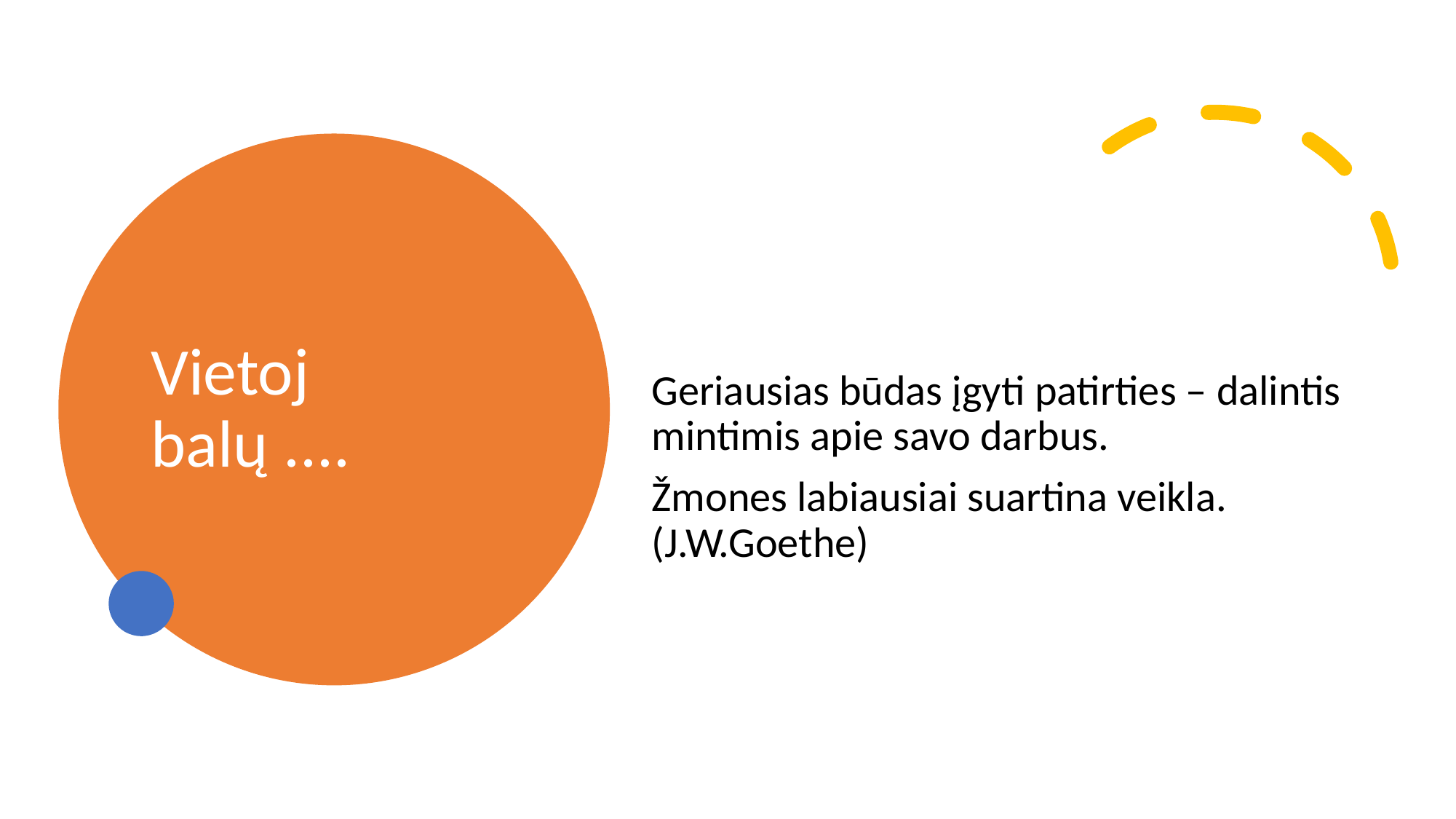

# Vietoj balų ....

Geriausias būdas įgyti patirties – dalintis mintimis apie savo darbus.
Žmones labiausiai suartina veikla. (J.W.Goethe)